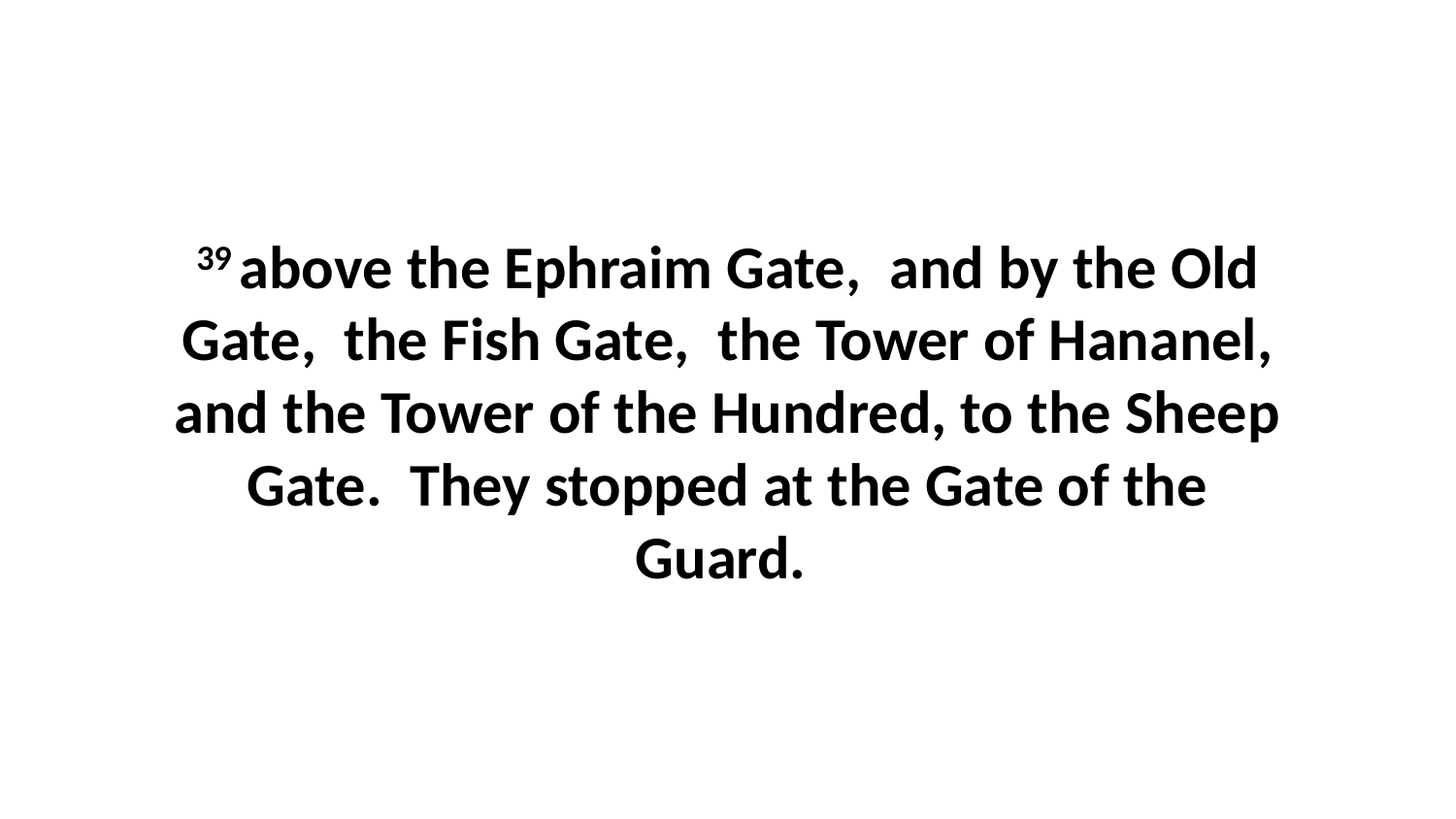

39 above the Ephraim Gate,  and by the Old Gate,  the Fish Gate,  the Tower of Hananel, and the Tower of the Hundred, to the Sheep Gate.  They stopped at the Gate of the Guard.